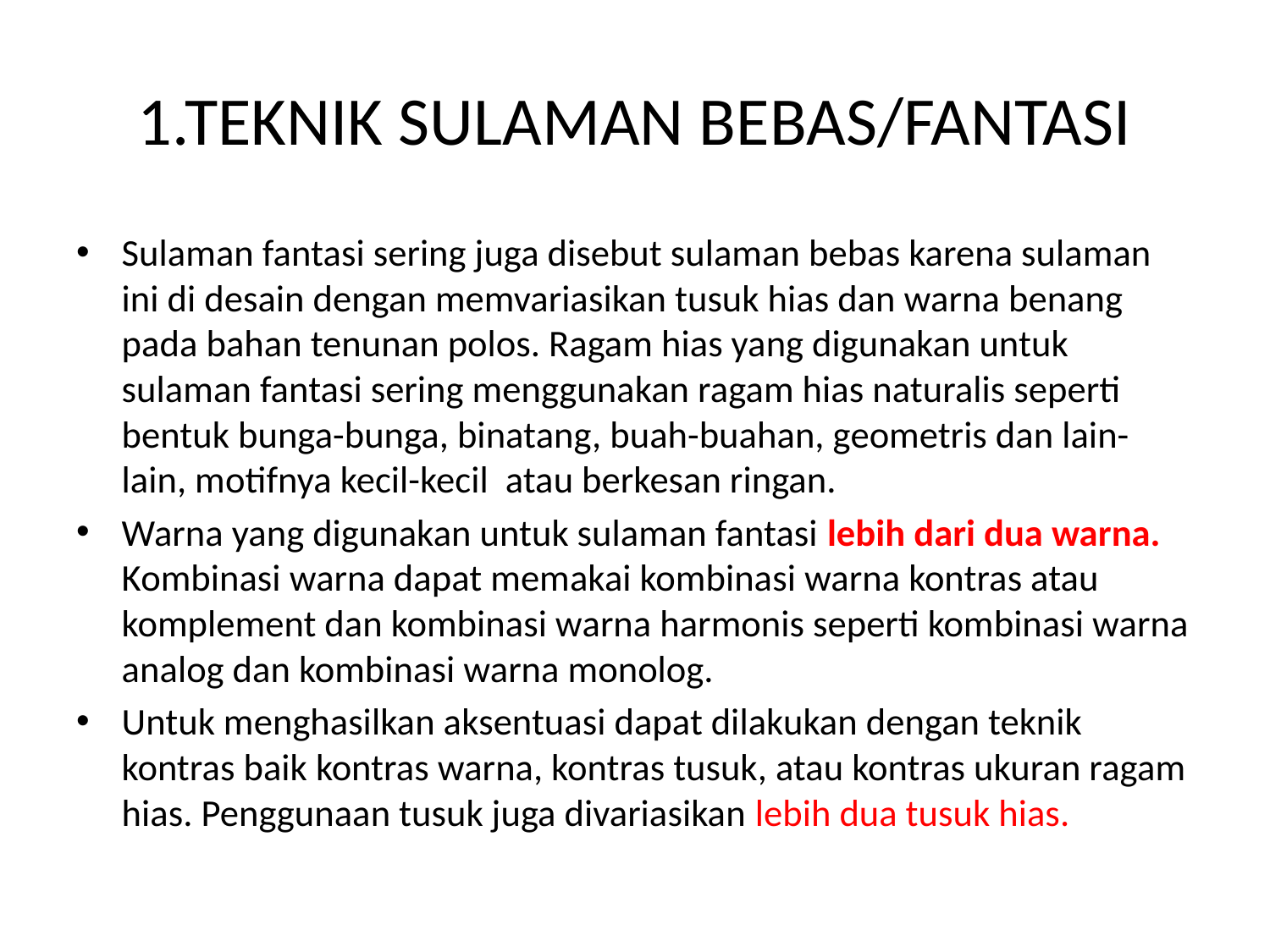

# 1.TEKNIK SULAMAN BEBAS/FANTASI
Sulaman fantasi sering juga disebut sulaman bebas karena sulaman ini di desain dengan memvariasikan tusuk hias dan warna benang pada bahan tenunan polos. Ragam hias yang digunakan untuk sulaman fantasi sering menggunakan ragam hias naturalis seperti bentuk bunga-bunga, binatang, buah-buahan, geometris dan lain-lain, motifnya kecil-kecil  atau berkesan ringan.
Warna yang digunakan untuk sulaman fantasi lebih dari dua warna. Kombinasi warna dapat memakai kombinasi warna kontras atau komplement dan kombinasi warna harmonis seperti kombinasi warna analog dan kombinasi warna monolog.
Untuk menghasilkan aksentuasi dapat dilakukan dengan teknik kontras baik kontras warna, kontras tusuk, atau kontras ukuran ragam hias. Penggunaan tusuk juga divariasikan lebih dua tusuk hias.